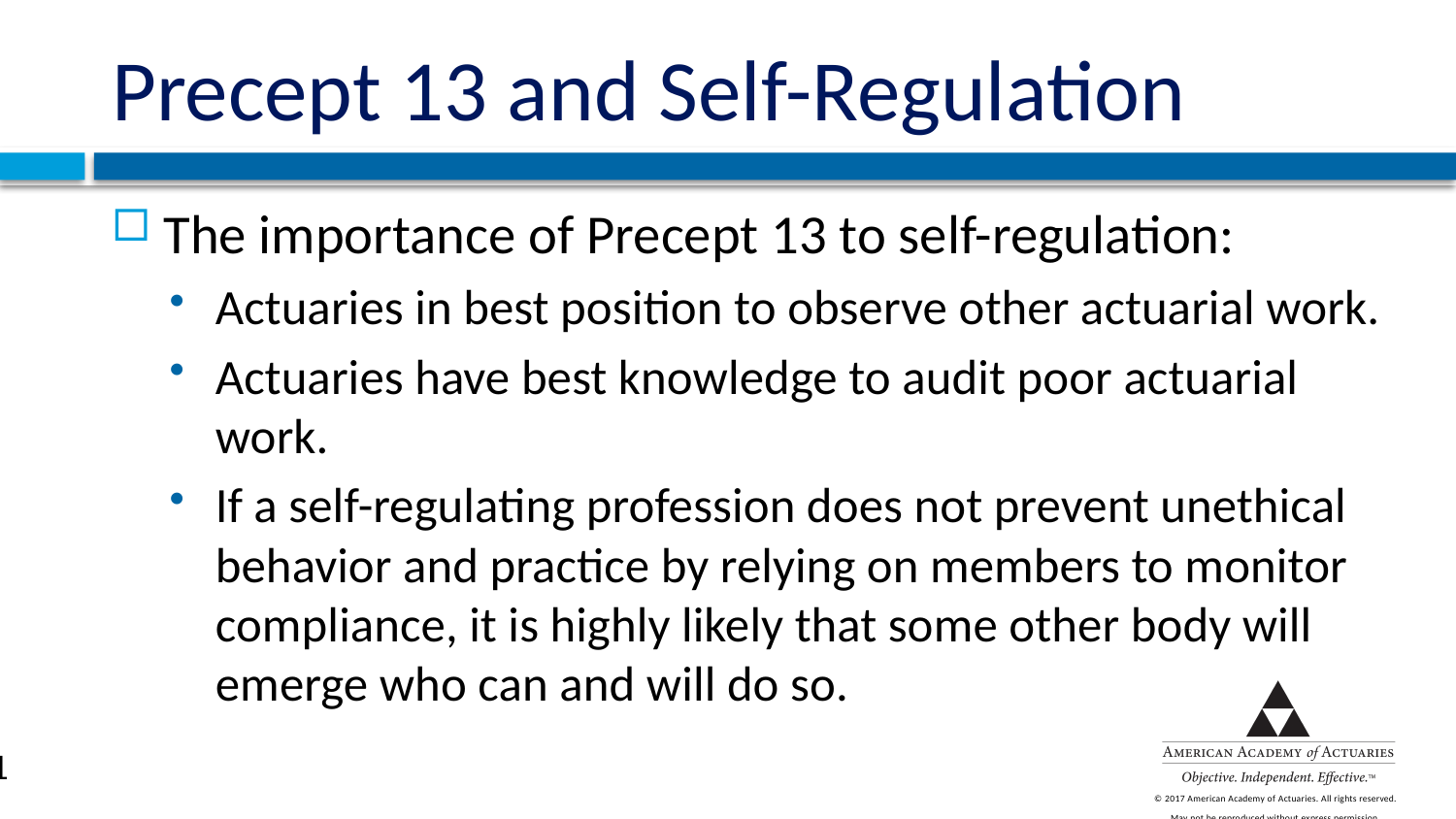

# Precept 13 and Self-Regulation
The importance of Precept 13 to self-regulation:
Actuaries in best position to observe other actuarial work.
Actuaries have best knowledge to audit poor actuarial work.
If a self-regulating profession does not prevent unethical behavior and practice by relying on members to monitor compliance, it is highly likely that some other body will emerge who can and will do so.